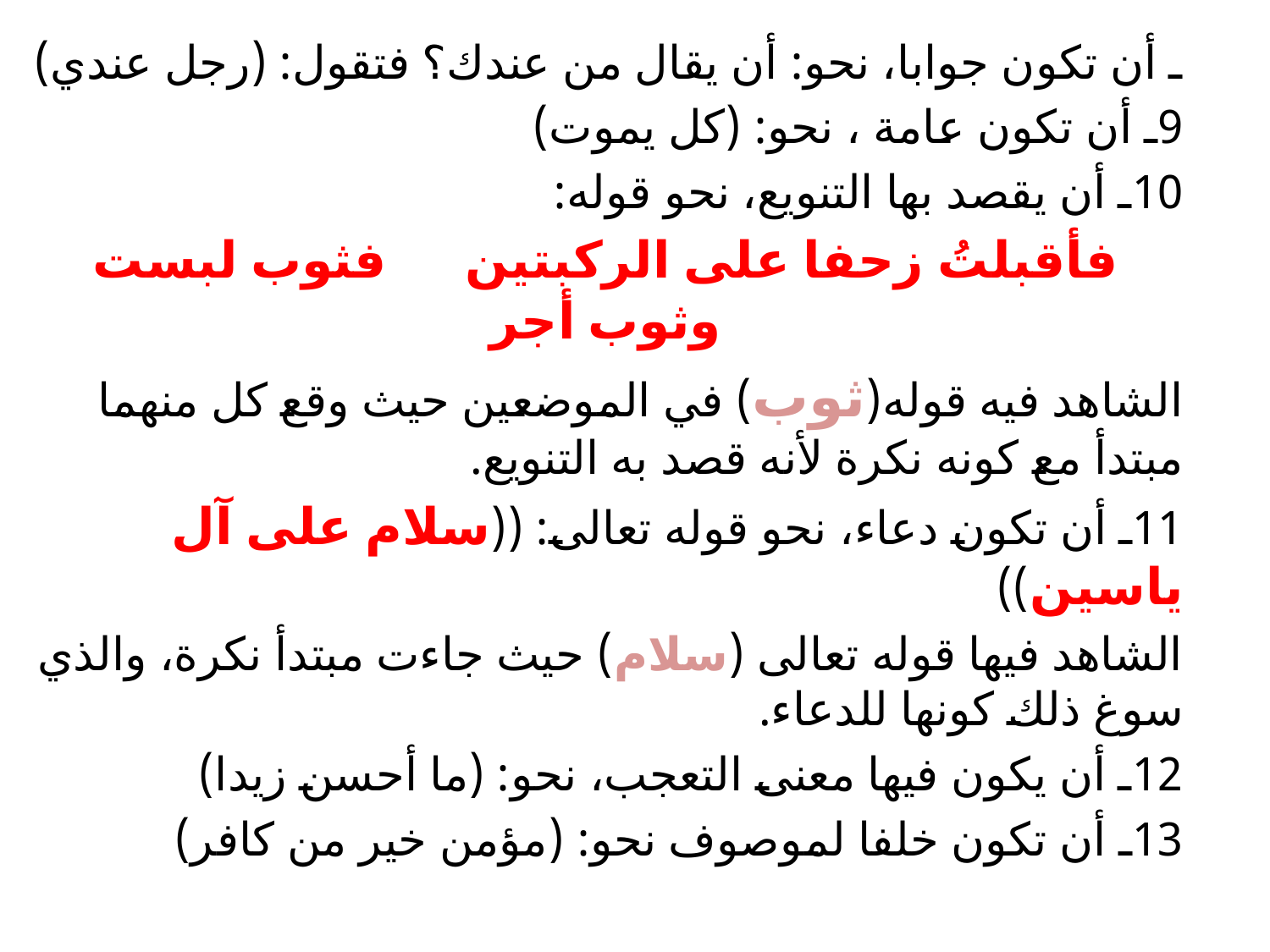

ـ أن تكون جوابا، نحو: أن يقال من عندك؟ فتقول: (رجل عندي)
9ـ أن تكون عامة ، نحو: (كل يموت)
10ـ أن يقصد بها التنويع، نحو قوله:
فأقبلتُ زحفا على الركبتين      فثوب لبست وثوب أجر
الشاهد فيه قوله(ثوب) في الموضعين حيث وقع كل منهما مبتدأ مع كونه نكرة لأنه قصد به التنويع.
11ـ أن تكون دعاء، نحو قوله تعالى: ((سلام على آل ياسين))
الشاهد فيها قوله تعالى (سلام) حيث جاءت مبتدأ نكرة، والذي سوغ ذلك كونها للدعاء.
12ـ أن يكون فيها معنى التعجب، نحو: (ما أحسن زيدا)
13ـ أن تكون خلفا لموصوف نحو: (مؤمن خير من كافر)

#